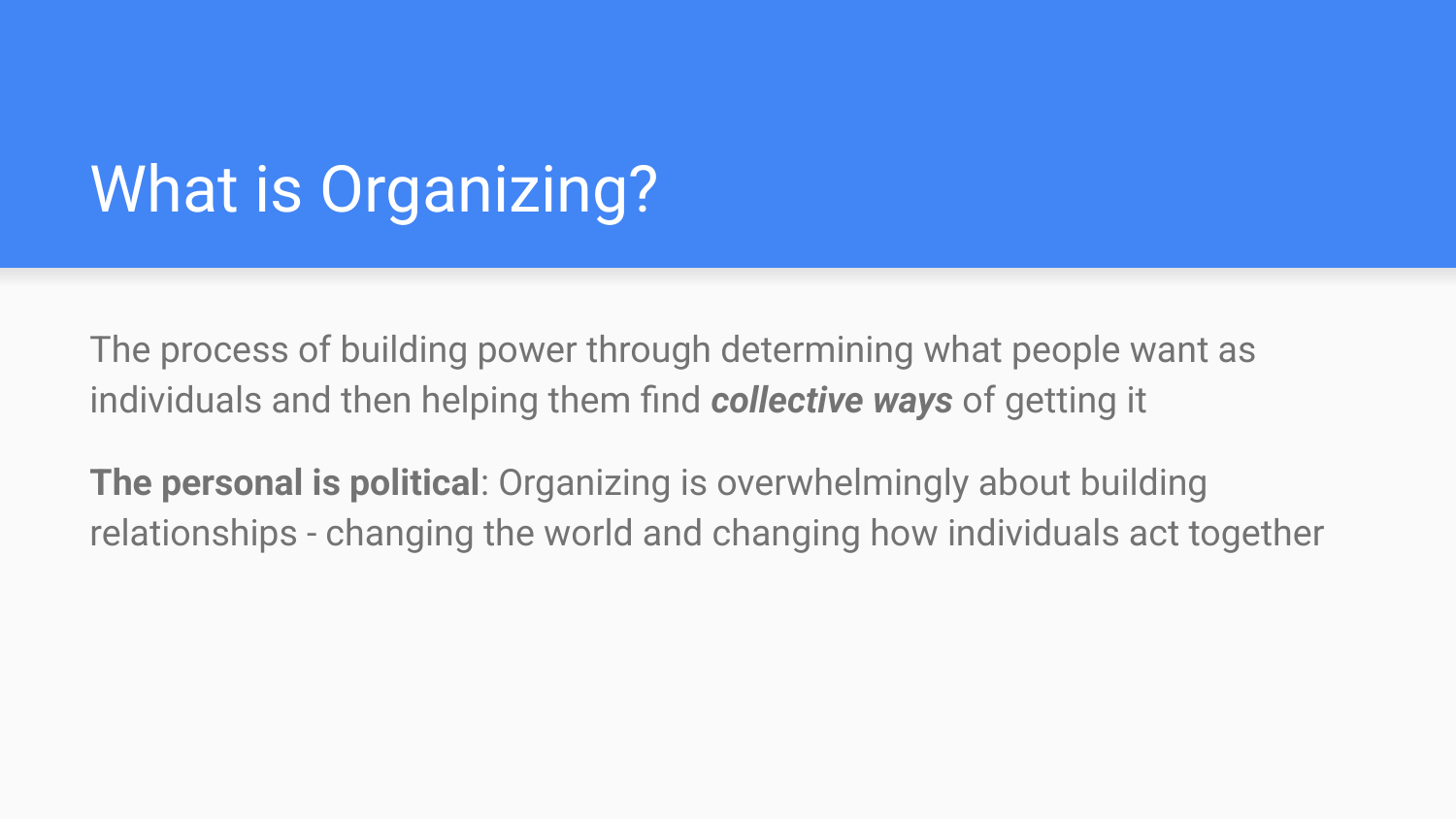

# What is Organizing?
The process of building power through determining what people want as individuals and then helping them find collective ways of getting it
The personal is political: Organizing is overwhelmingly about building relationships - changing the world and changing how individuals act together